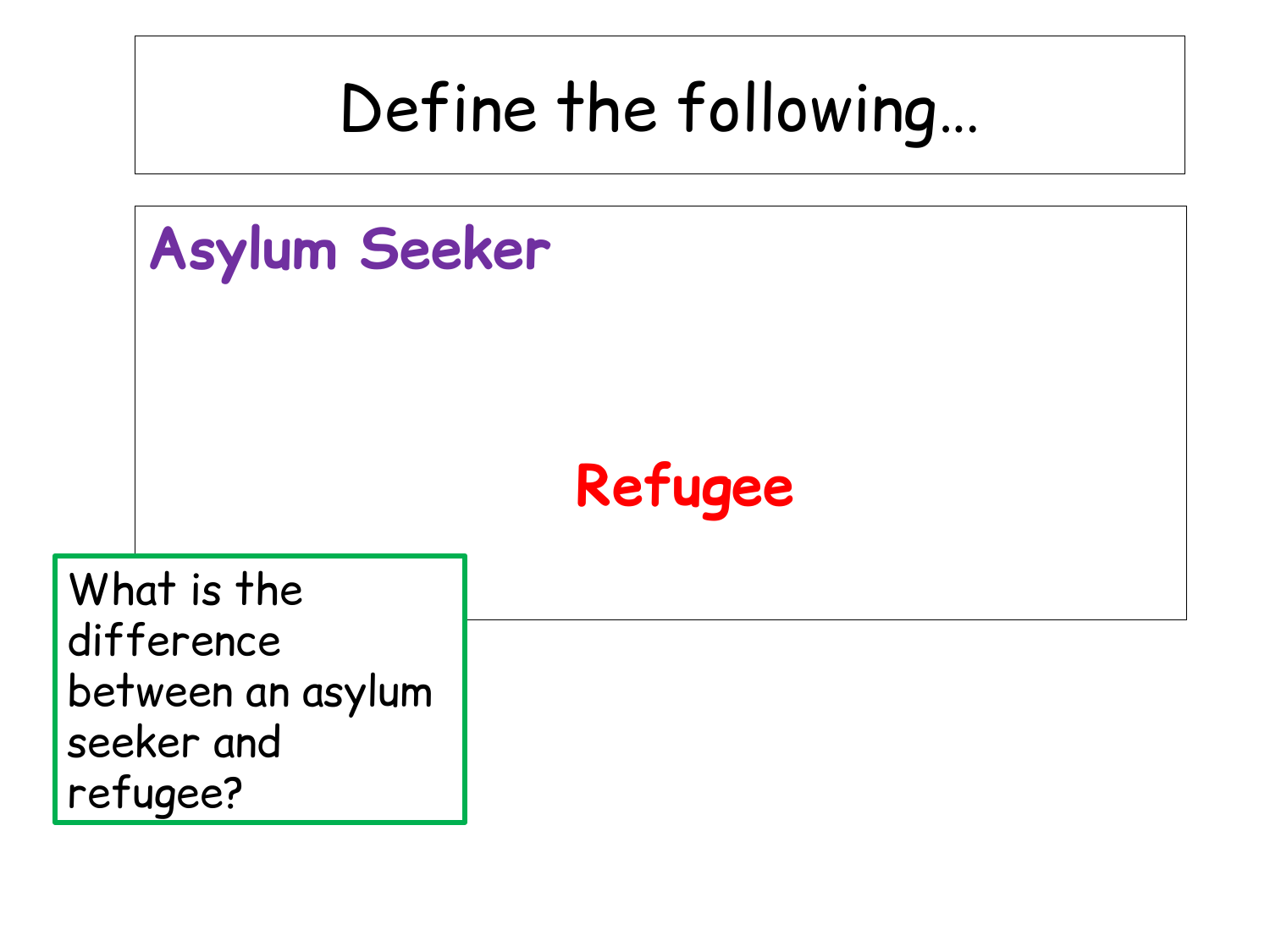

# Define the following…
Asylum Seeker

Refugee
What is the difference between an asylum seeker and refugee?